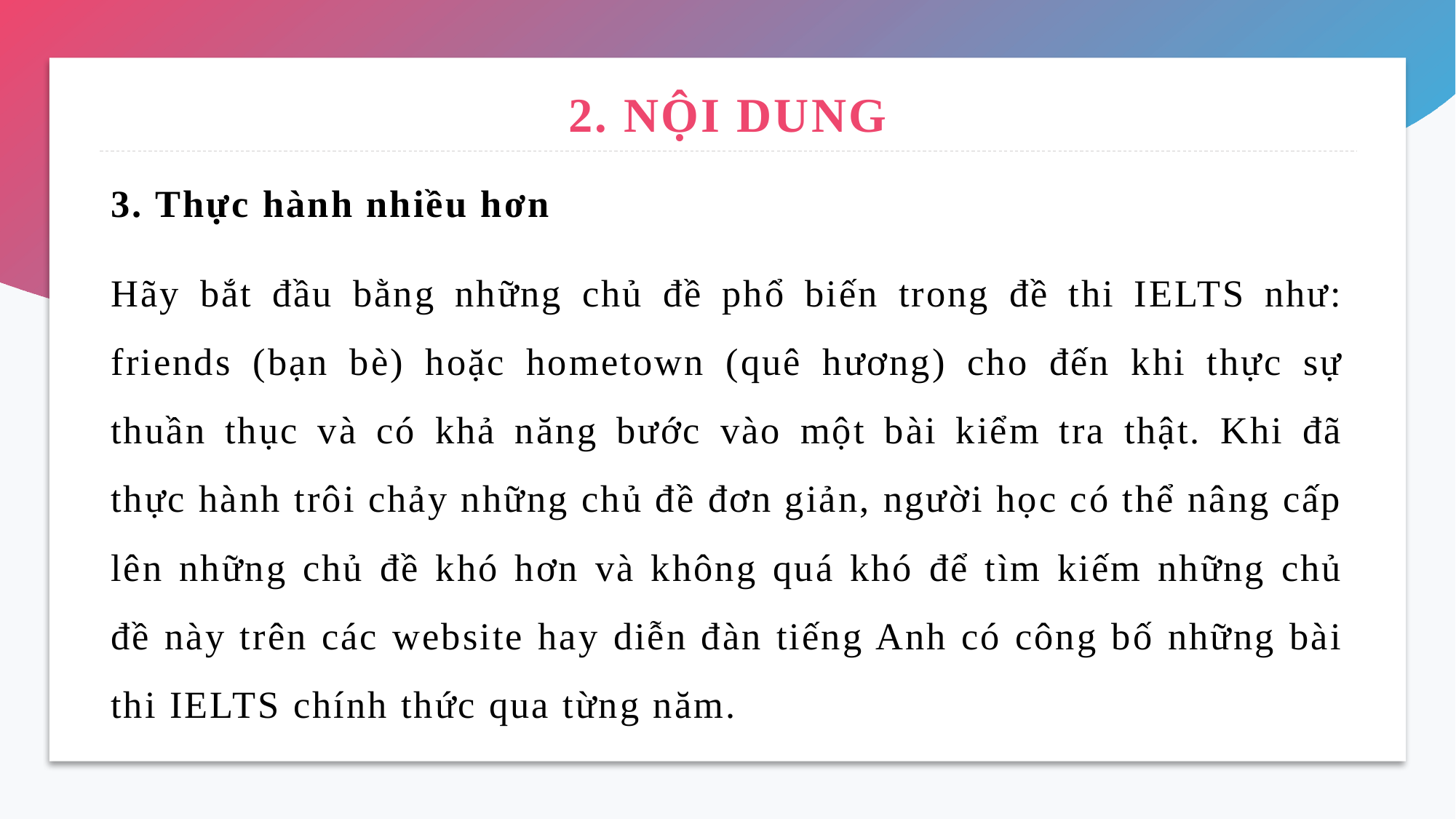

# 2. NỘI DUNG
3. Thực hành nhiều hơn
Hãy bắt đầu bằng những chủ đề phổ biến trong đề thi IELTS như: friends (bạn bè) hoặc hometown (quê hương) cho đến khi thực sự thuần thục và có khả năng bước vào một bài kiểm tra thật. Khi đã thực hành trôi chảy những chủ đề đơn giản, người học có thể nâng cấp lên những chủ đề khó hơn và không quá khó để tìm kiếm những chủ đề này trên các website hay diễn đàn tiếng Anh có công bố những bài thi IELTS chính thức qua từng năm.